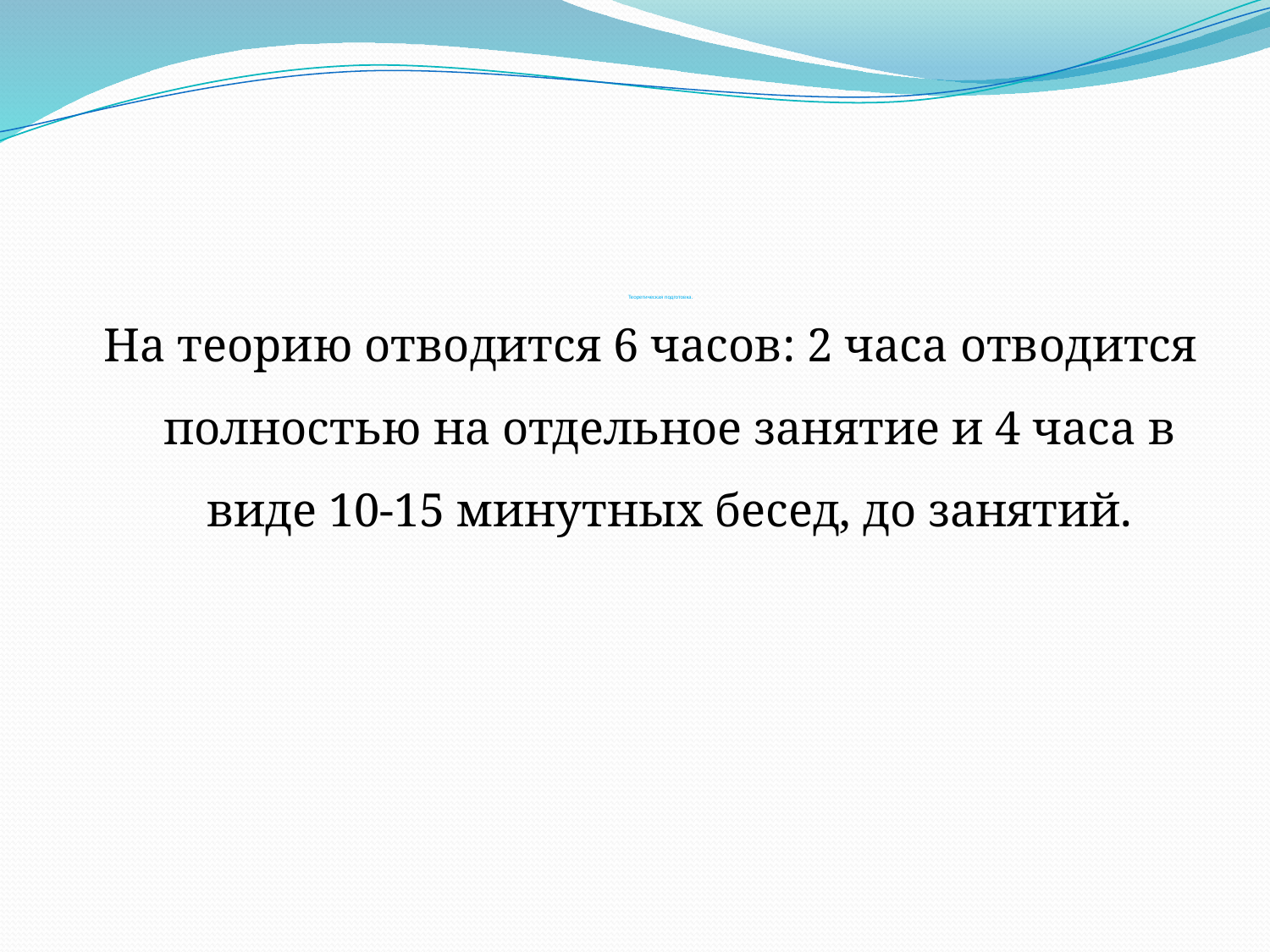

# Теоретическая подготовка.

На теорию отводится 6 часов: 2 часа отводится полностью на отдельное занятие и 4 часа в виде 10-15 минутных бесед, до занятий.